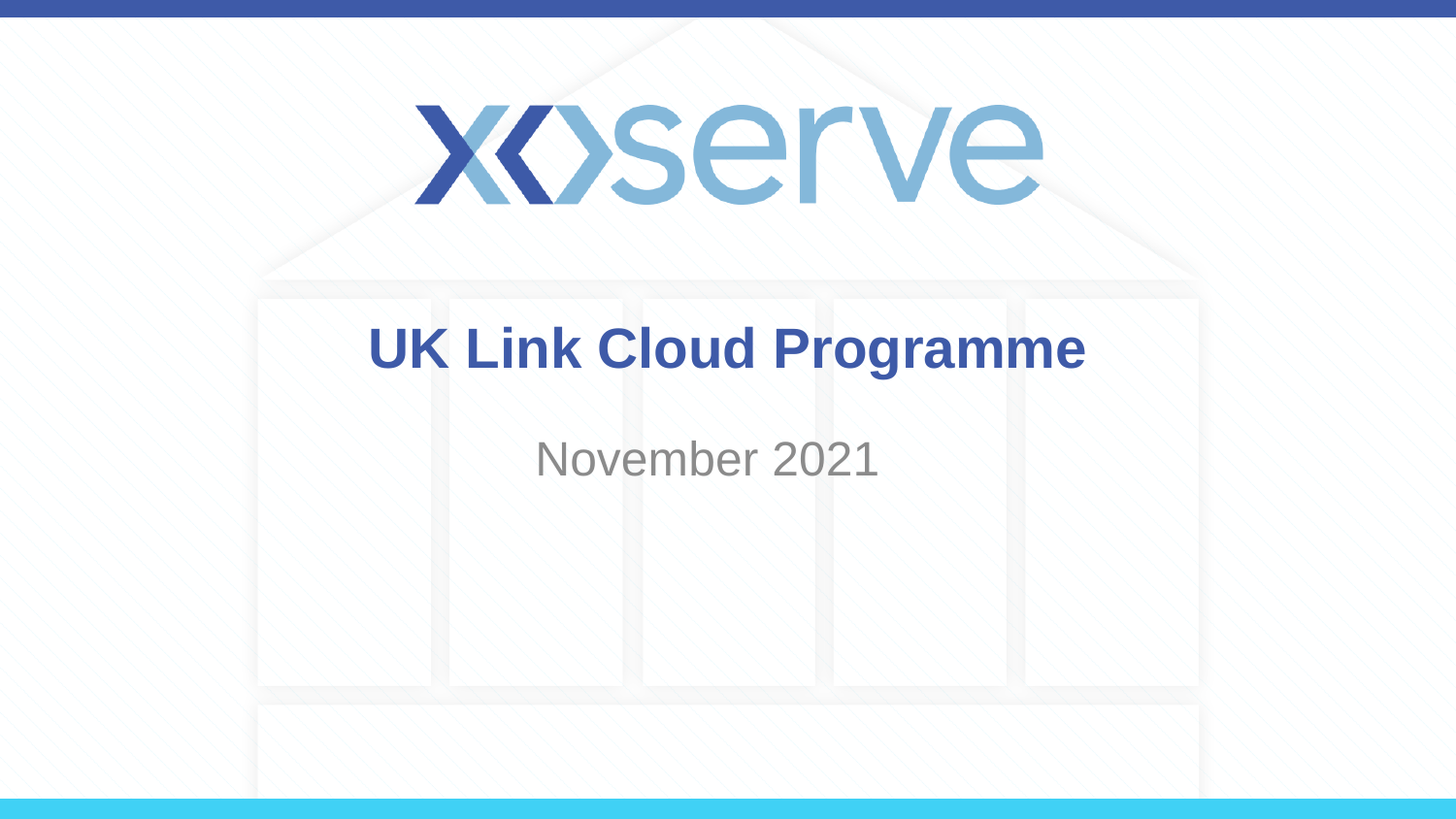

# UK Link Cloud Programme

November 2021